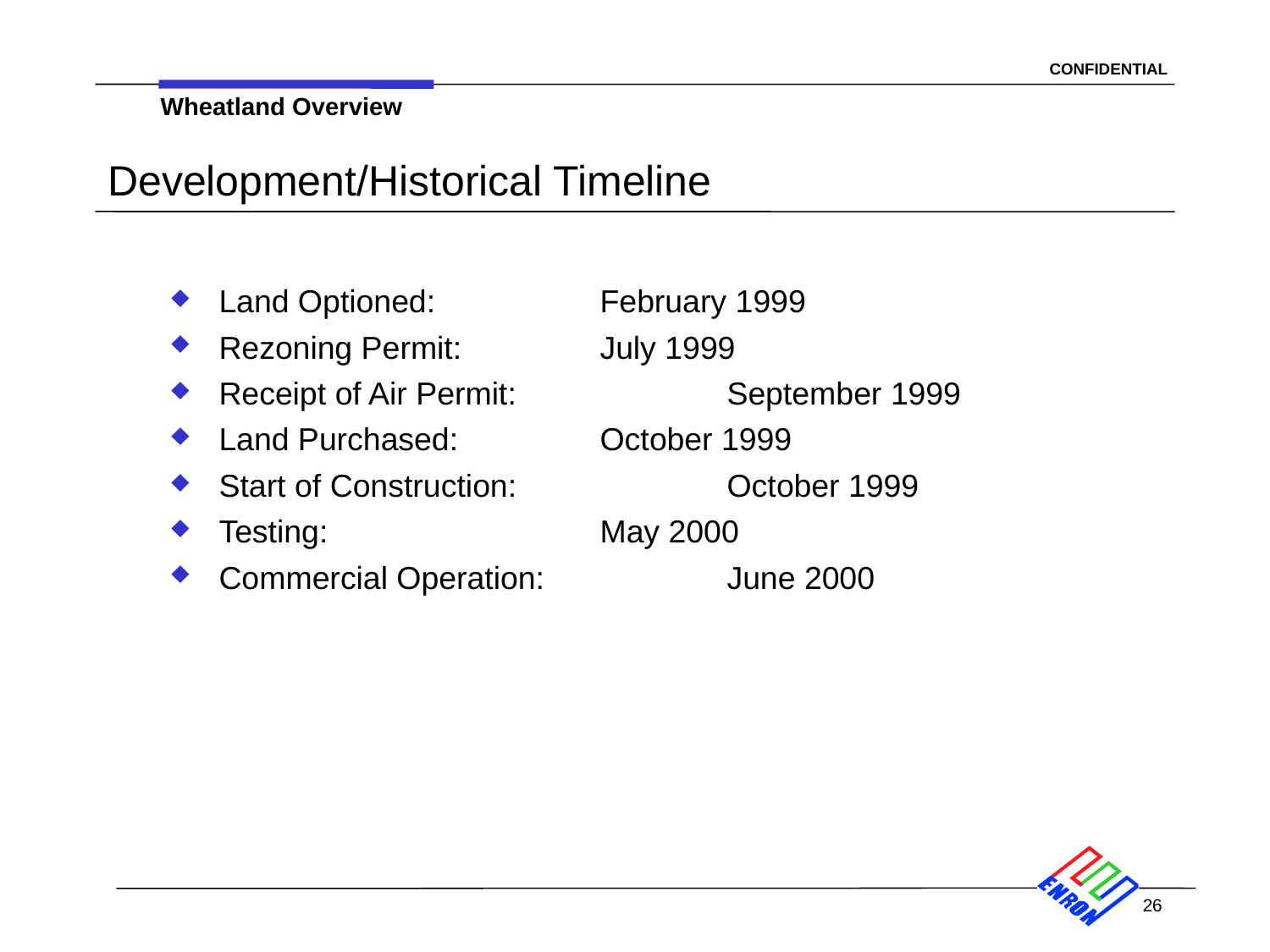

Wheatland Overview
# Development/Historical Timeline
Land Optioned:		February 1999
Rezoning Permit:		July 1999
Receipt of Air Permit:		September 1999
Land Purchased:		October 1999
Start of Construction:		October 1999
Testing:			May 2000
Commercial Operation:		June 2000

26